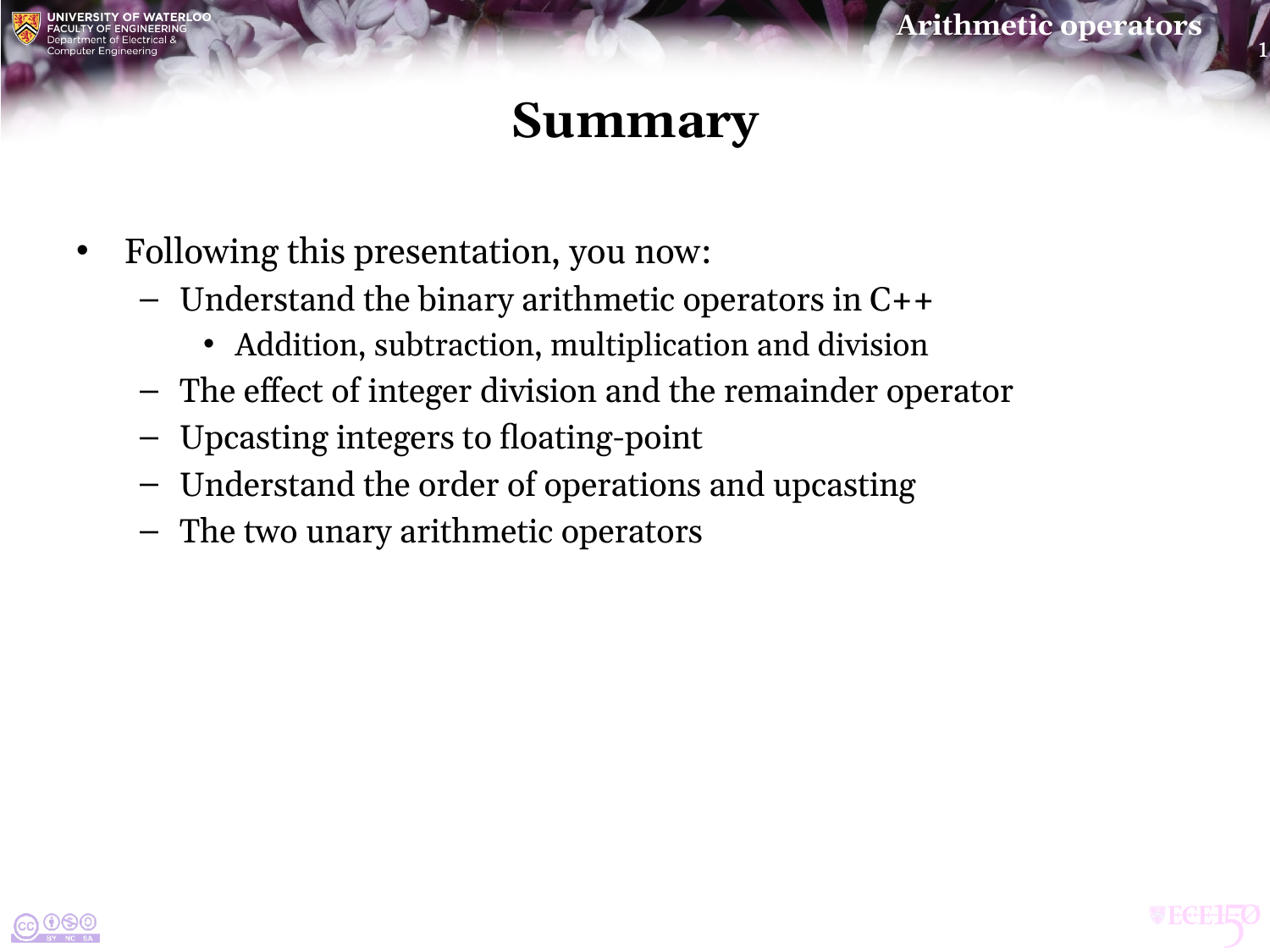

# Summary
Following this presentation, you now:
Understand the binary arithmetic operators in C++
Addition, subtraction, multiplication and division
The effect of integer division and the remainder operator
Upcasting integers to floating-point
Understand the order of operations and upcasting
The two unary arithmetic operators